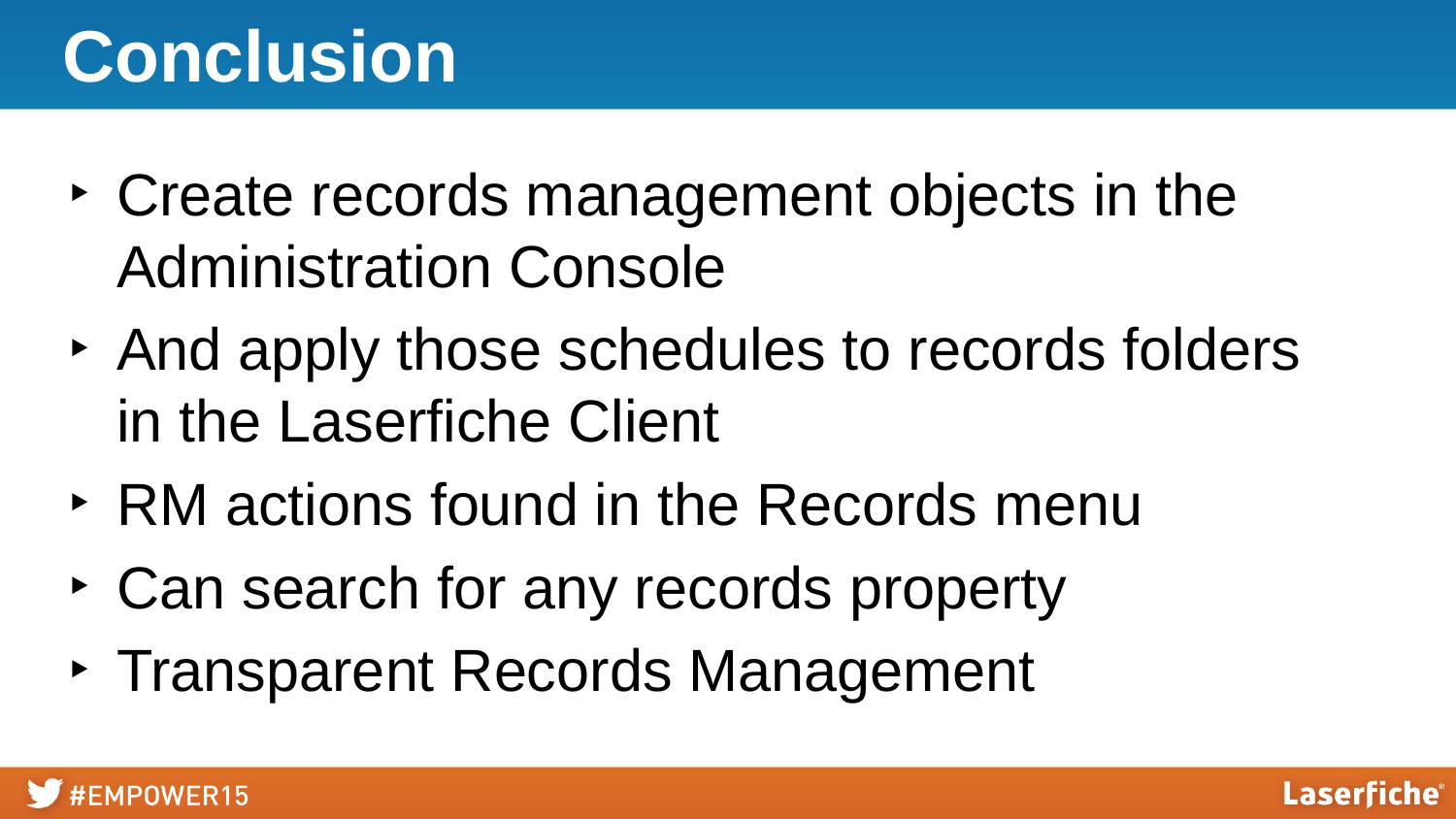

# Conclusion
Create records management objects in the Administration Console
And apply those schedules to records folders in the Laserfiche Client
RM actions found in the Records menu
Can search for any records property
Transparent Records Management